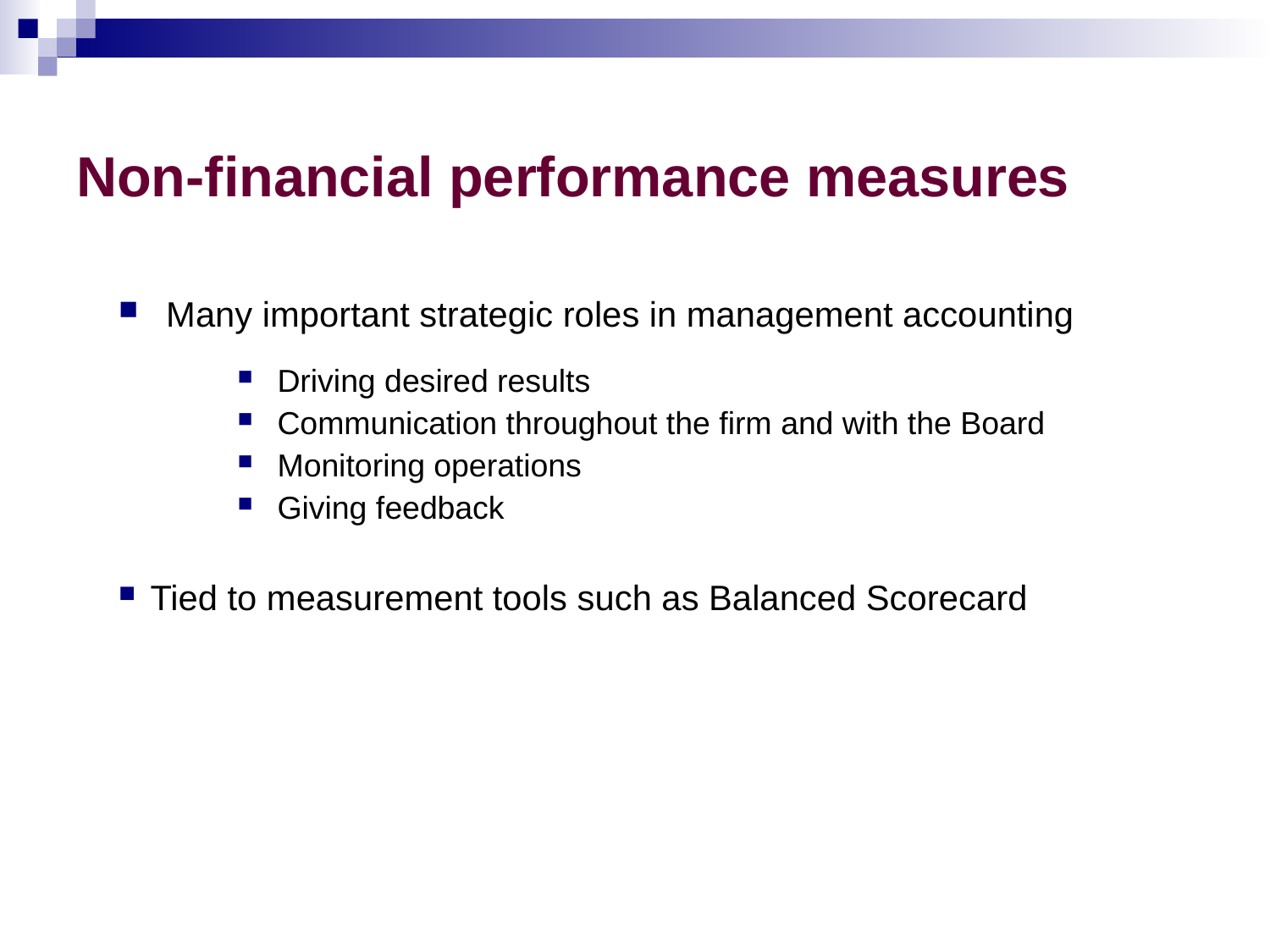

# Non-financial performance measures
Many important strategic roles in management accounting

Driving desired results
Communication throughout the firm and with the Board
Monitoring operations
Giving feedback

Tied to measurement tools such as Balanced Scorecard